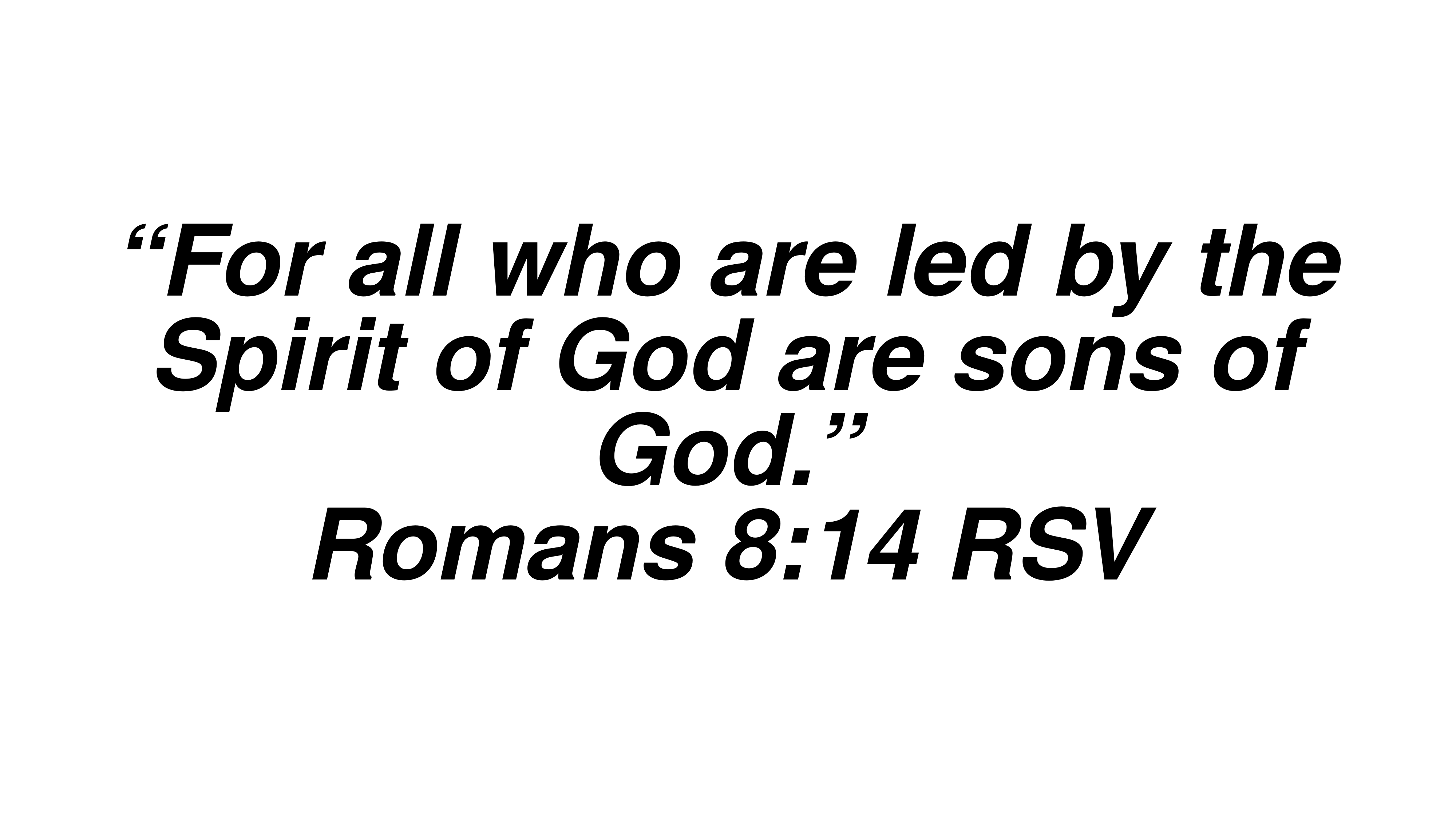

# “For all who are led by the Spirit of God are sons of God.”
Romans 8:14 RSV